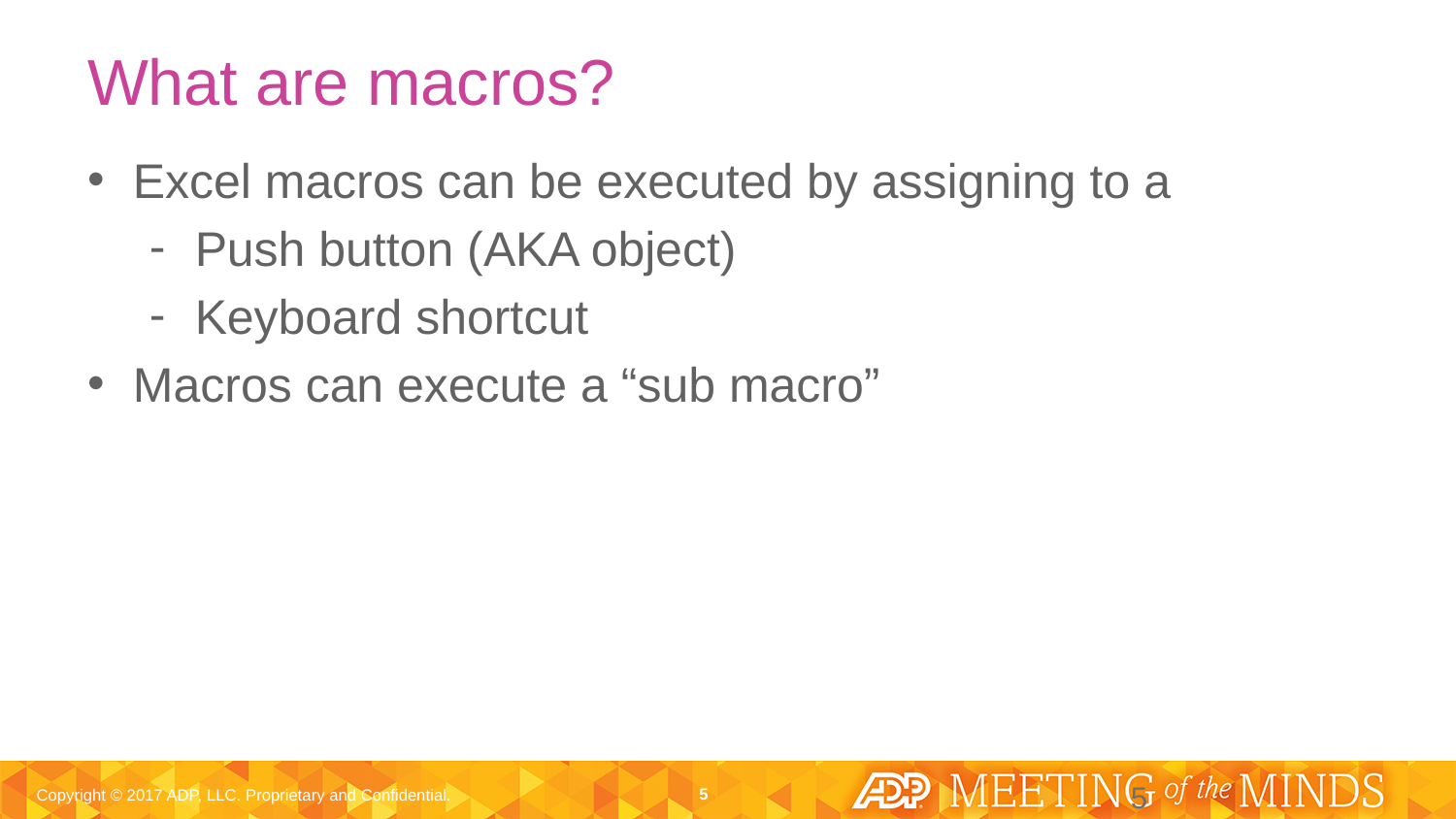

# What are macros?
Excel macros can be executed by assigning to a
Push button (AKA object)
Keyboard shortcut
Macros can execute a “sub macro”

5